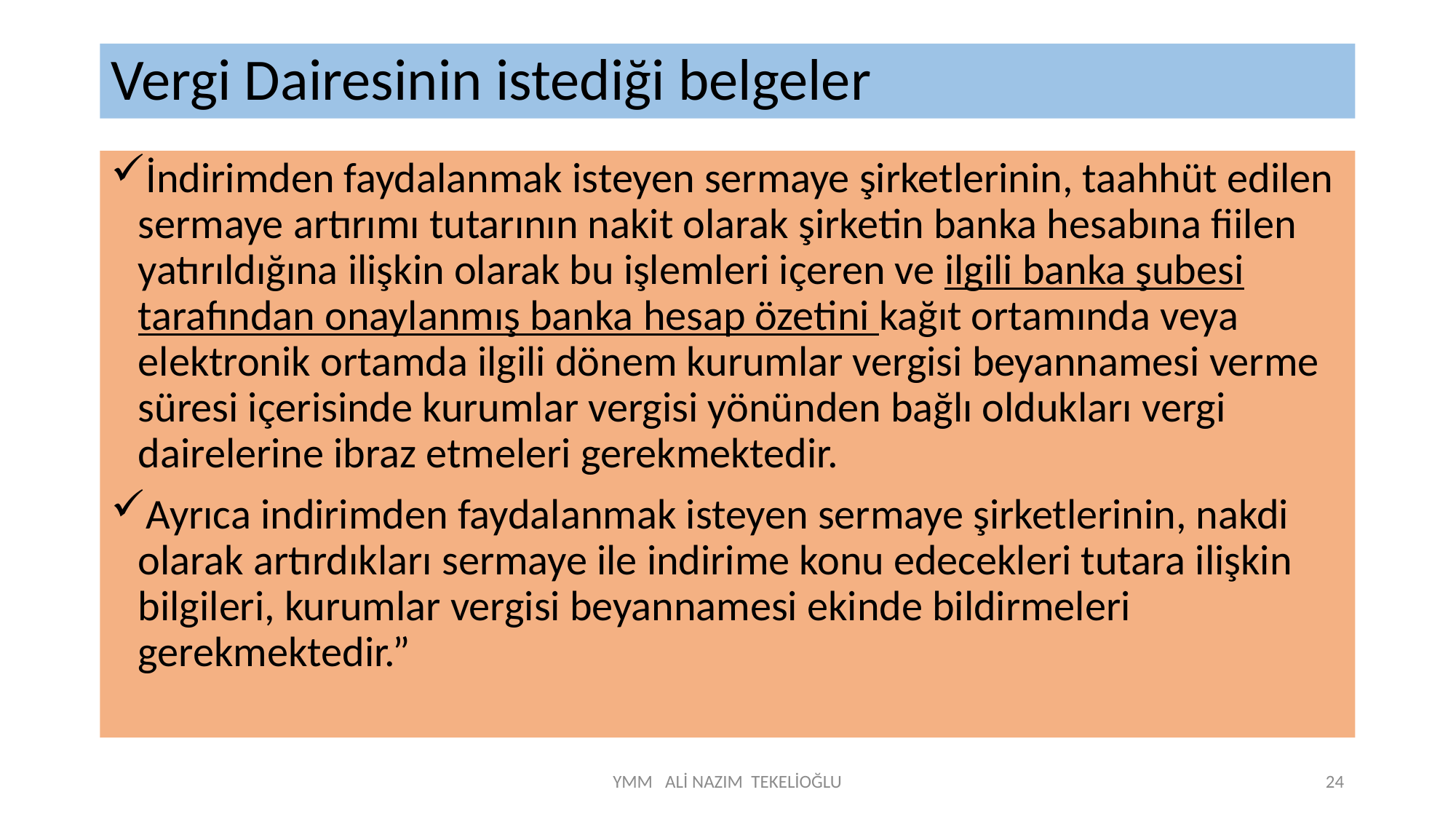

# Vergi Dairesinin istediği belgeler
İndirimden faydalanmak isteyen sermaye şirketlerinin, taahhüt edilen sermaye artırımı tutarının nakit olarak şirketin banka hesabına fiilen yatırıldığına ilişkin olarak bu işlemleri içeren ve ilgili banka şubesi tarafından onaylanmış banka hesap özetini kağıt ortamında veya elektronik ortamda ilgili dönem kurumlar vergisi beyannamesi verme süresi içerisinde kurumlar vergisi yönünden bağlı oldukları vergi dairelerine ibraz etmeleri gerekmektedir.
Ayrıca indirimden faydalanmak isteyen sermaye şirketlerinin, nakdi olarak artırdıkları sermaye ile indirime konu edecekleri tutara ilişkin bilgileri, kurumlar vergisi beyannamesi ekinde bildirmeleri gerekmektedir.”
YMM   ALİ NAZIM  TEKELİOĞLU
24